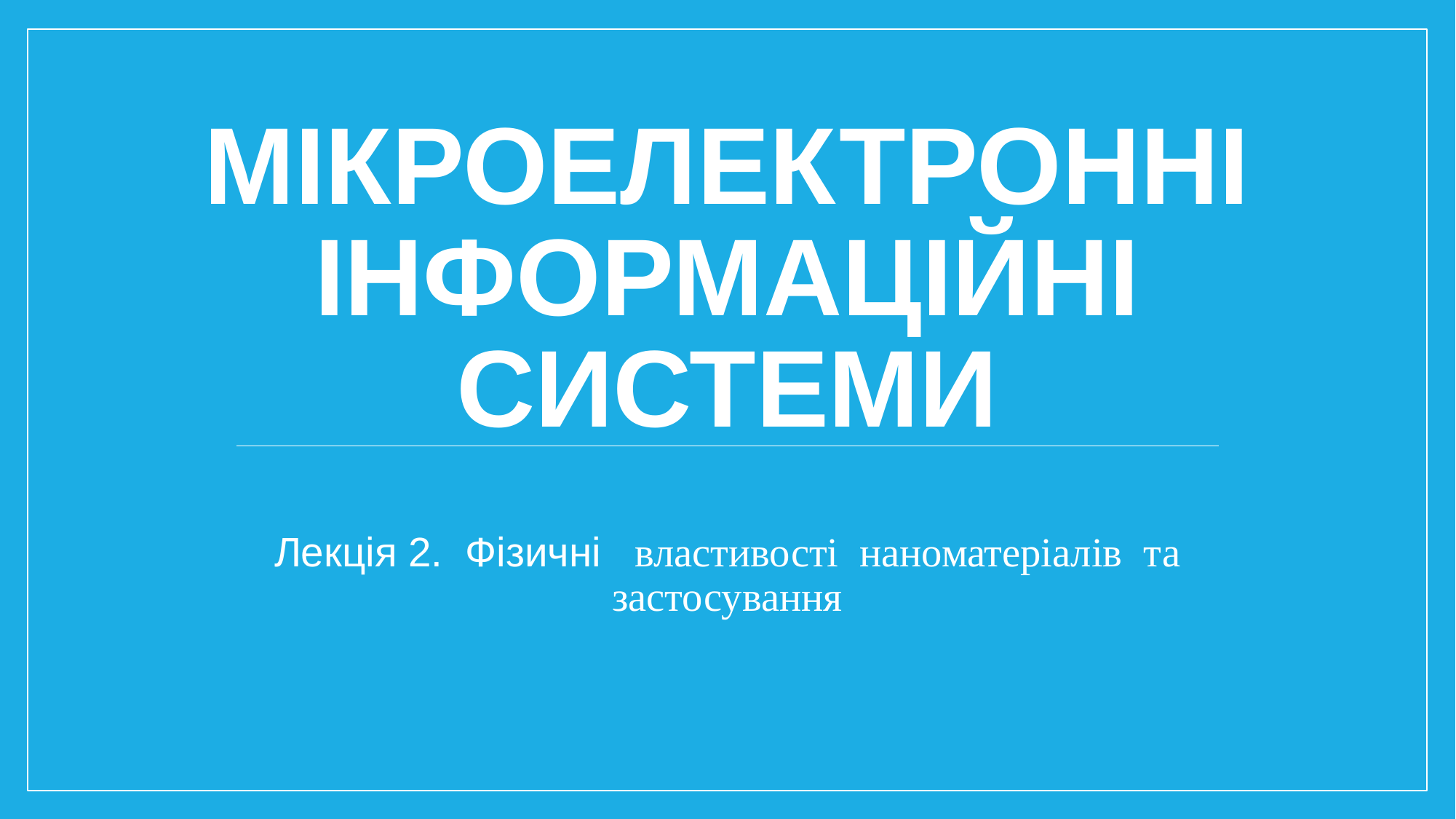

# Мікроелектронні ІНФОРМАЦІЙНІ СИСТЕМИ

Лекція 2.  Фізичні   властивості  наноматеріалів  та застосування